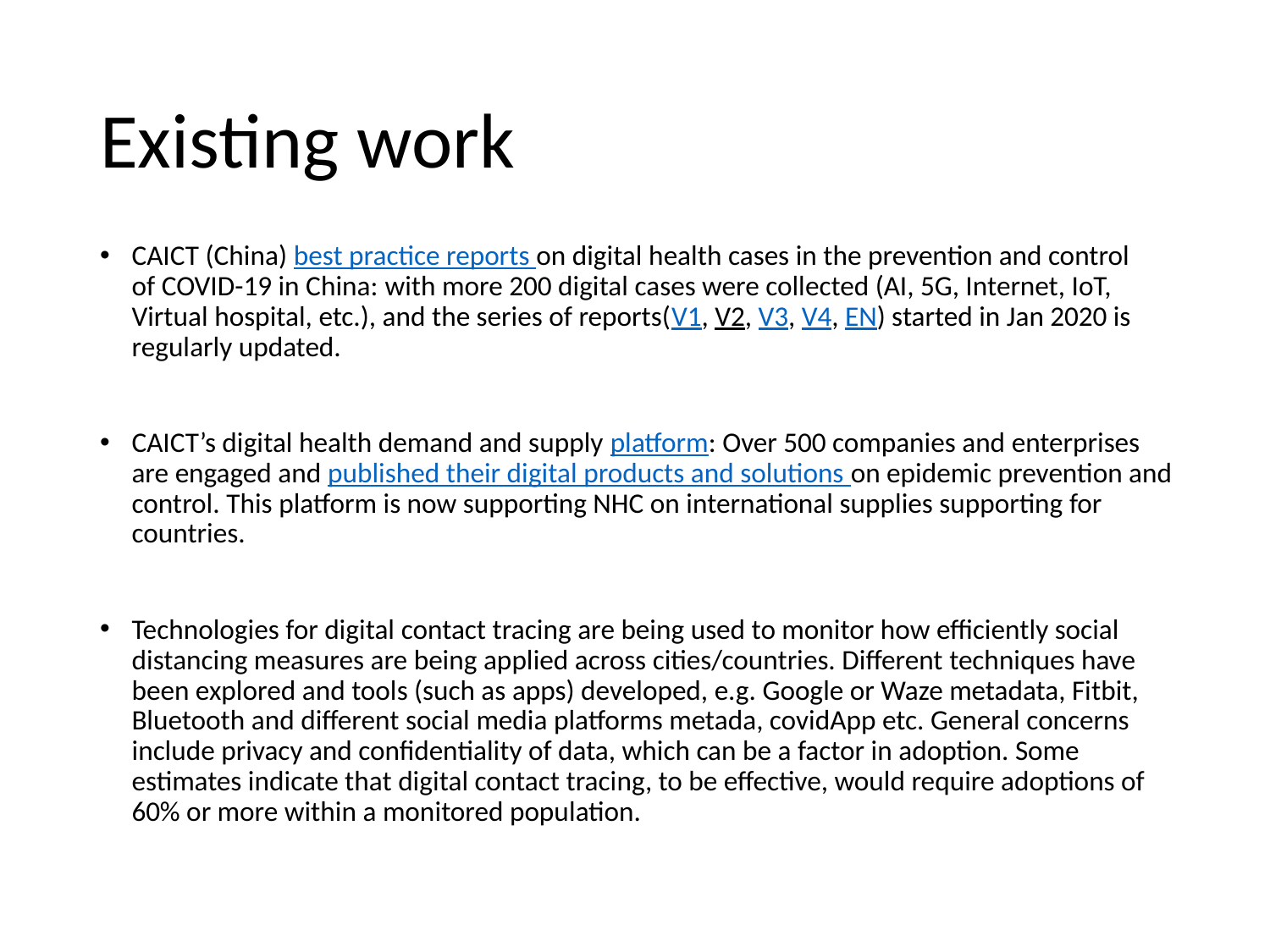

# Existing work
CAICT (China) best practice reports on digital health cases in the prevention and control of COVID-19 in China: with more 200 digital cases were collected (AI, 5G, Internet, IoT, Virtual hospital, etc.), and the series of reports(V1, V2, V3, V4, EN) started in Jan 2020 is regularly updated.

CAICT’s digital health demand and supply platform: Over 500 companies and enterprises are engaged and published their digital products and solutions on epidemic prevention and control. This platform is now supporting NHC on international supplies supporting for countries.

Technologies for digital contact tracing are being used to monitor how efficiently social distancing measures are being applied across cities/countries. Different techniques have been explored and tools (such as apps) developed, e.g. Google or Waze metadata, Fitbit, Bluetooth and different social media platforms metada, covidApp etc. General concerns include privacy and confidentiality of data, which can be a factor in adoption. Some estimates indicate that digital contact tracing, to be effective, would require adoptions of 60% or more within a monitored population.